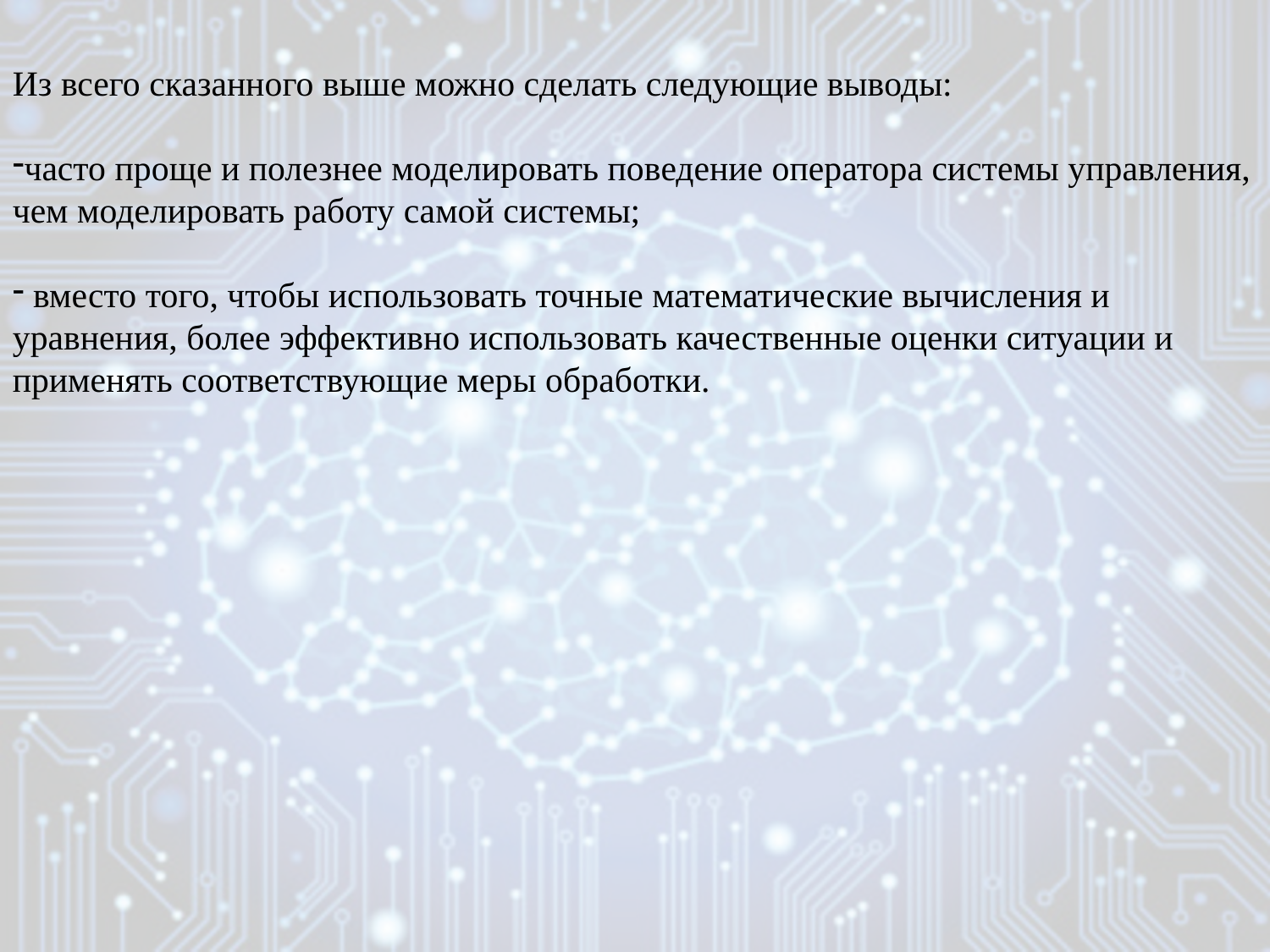

Из всего сказанного выше можно сделать следующие выводы:

часто проще и полезнее моделировать поведение оператора системы управления, чем моделировать работу самой системы;

 вместо того, чтобы использовать точные математические вычисления и уравнения, более эффективно использовать качественные оценки ситуации и применять соответствующие меры обработки.